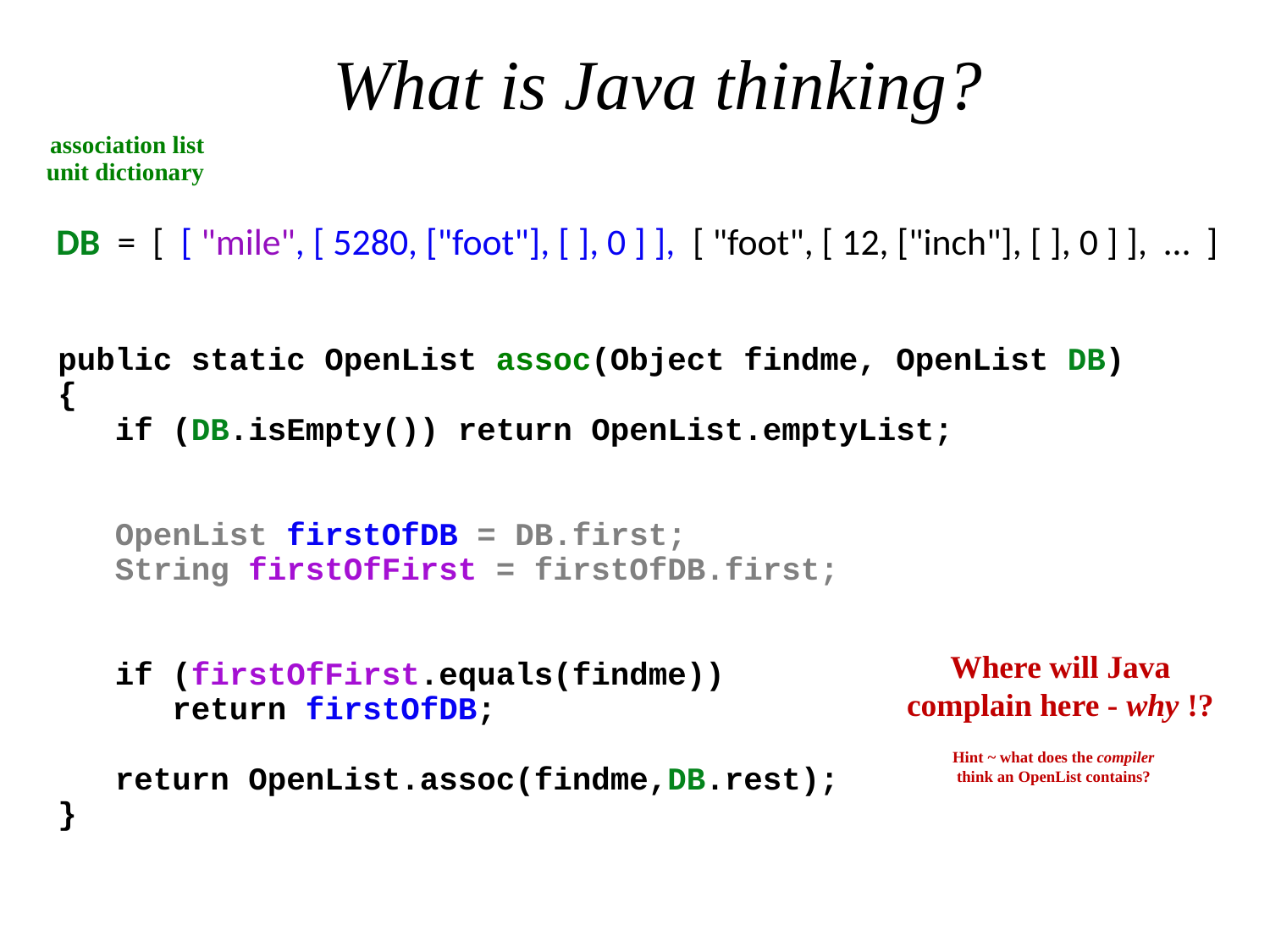

What is Java thinking?
association list
unit dictionary
DB  =  [  [ "mile", [ 5280, ["foot"], [ ], 0 ] ],  [ "foot", [ 12, ["inch"], [ ], 0 ] ],  …  ]
public static OpenList assoc(Object findme, OpenList DB)
{
   if (DB.isEmpty()) return OpenList.emptyList;

   OpenList firstOfDB = DB.first;
   String firstOfFirst = firstOfDB.first;

   if (firstOfFirst.equals(findme))
      return firstOfDB;

   return OpenList.assoc(findme,DB.rest);
}
Where will Java complain here - why !?
Hint ~ what does the compiler think an OpenList contains?